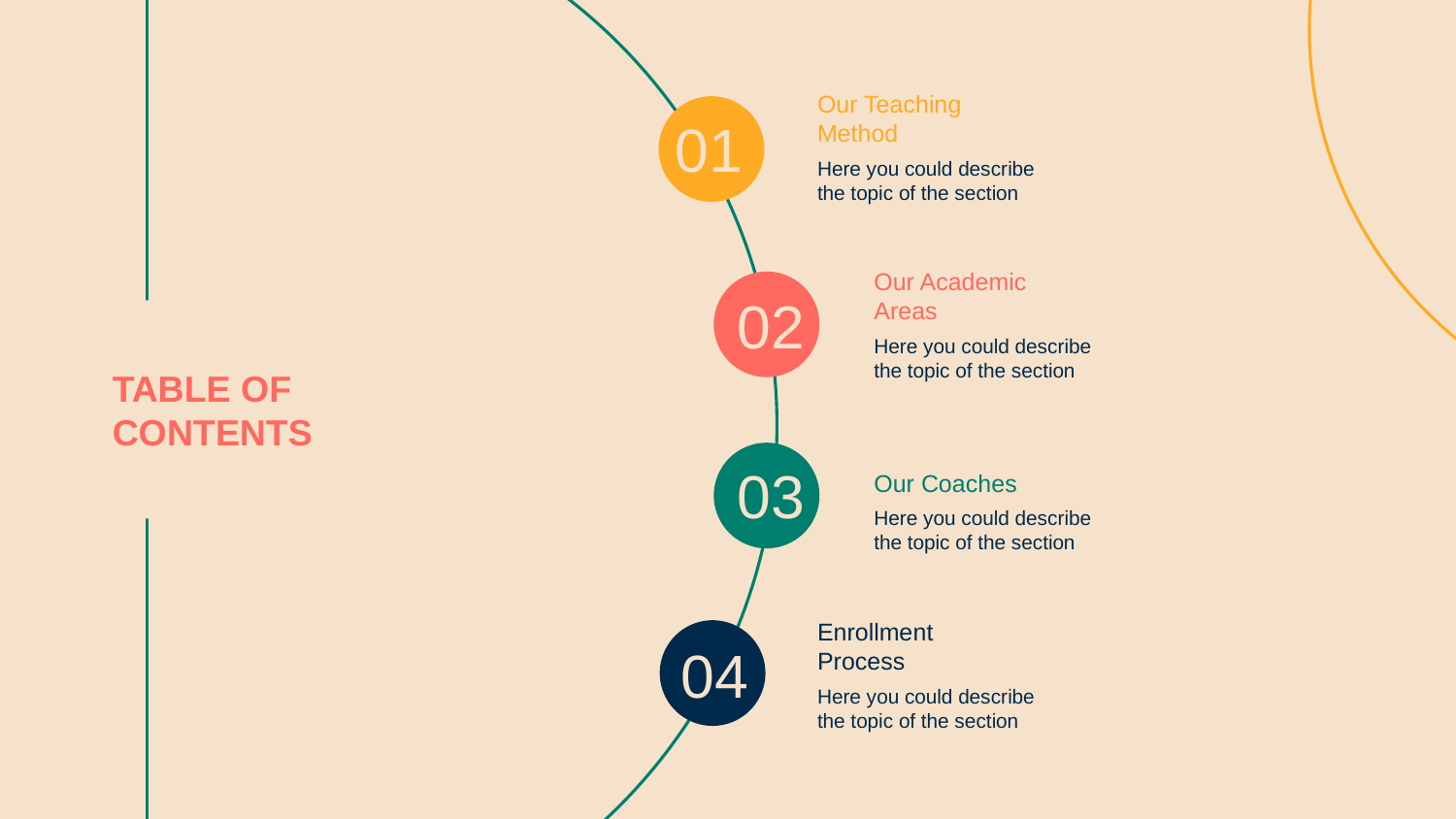

Our Teaching Method
01
Here you could describe the topic of the section
Our Academic Areas
02
Here you could describe the topic of the section
# TABLE OF CONTENTS
Our Coaches
03
Here you could describe the topic of the section

Enrollment Process
04
Here you could describe the topic of the section